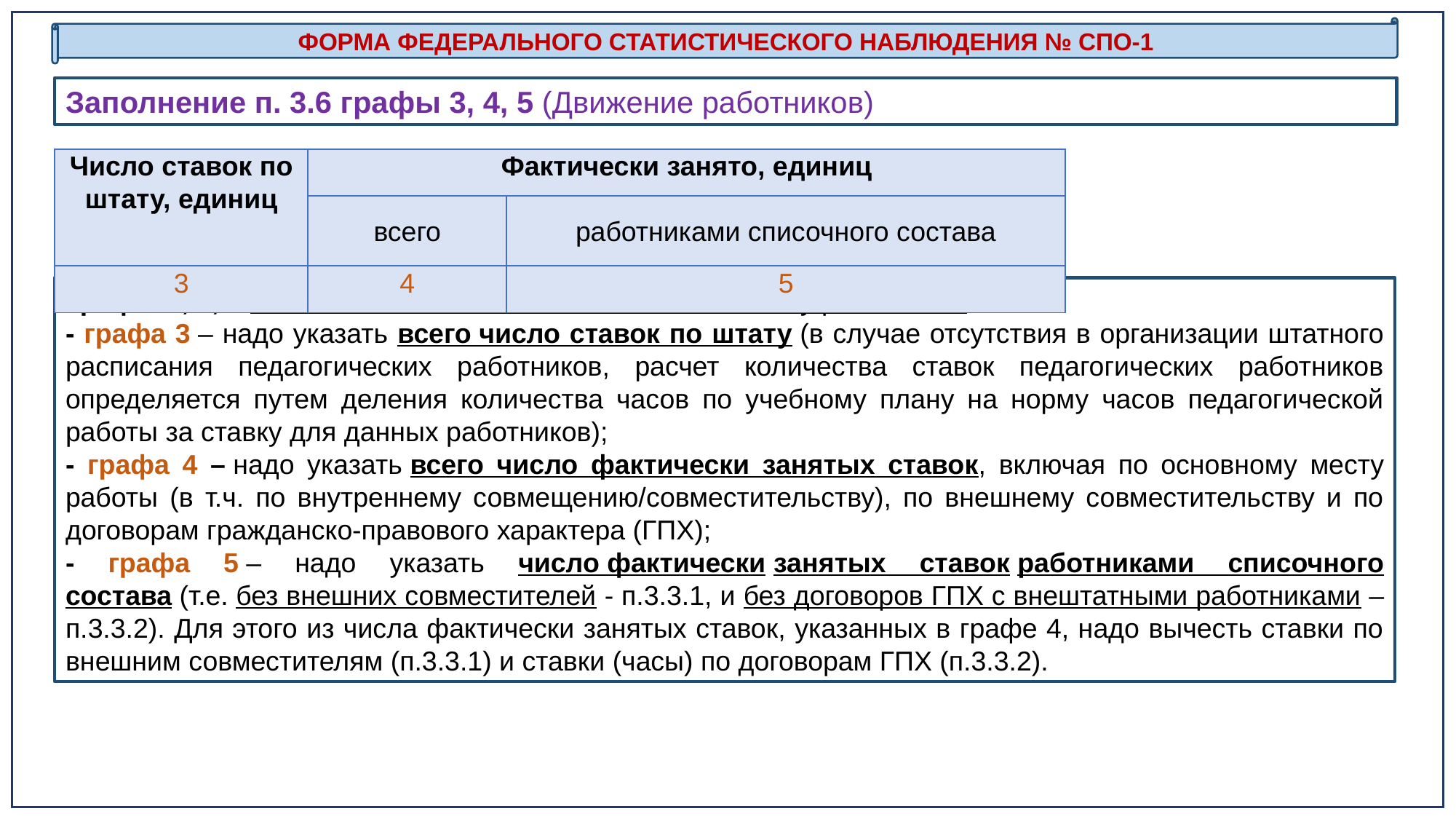

ФОРМА ФЕДЕРАЛЬНОГО СТАТИСТИЧЕСКОГО НАБЛЮДЕНИЯ № СПО-1
Заполнение п. 3.6 графы 3, 4, 5 (Движение работников)
| Число ставок по штату, единиц | Фактически занято, единиц |  |
| --- | --- | --- |
|  | всего | работниками списочного состава |
| 3 | 4 | 5 |
Графы 3, 4, 5 заполняются по ставкам, а не по количеству работников:
- графа 3 – надо указать всего число ставок по штату (в случае отсутствия в организации штатного расписания педагогических работников, расчет количества ставок педагогических работников определяется путем деления количества часов по учебному плану на норму часов педагогической работы за ставку для данных работников);
- графа 4 – надо указать всего число фактически занятых ставок, включая по основному месту работы (в т.ч. по внутреннему совмещению/совместительству), по внешнему совместительству и по договорам гражданско-правового характера (ГПХ);
- графа 5 – надо указать число фактически занятых ставок работниками списочного состава (т.е. без внешних совместителей - п.3.3.1, и без договоров ГПХ с внештатными работниками – п.3.3.2). Для этого из числа фактически занятых ставок, указанных в графе 4, надо вычесть ставки по внешним совместителям (п.3.3.1) и ставки (часы) по договорам ГПХ (п.3.3.2).